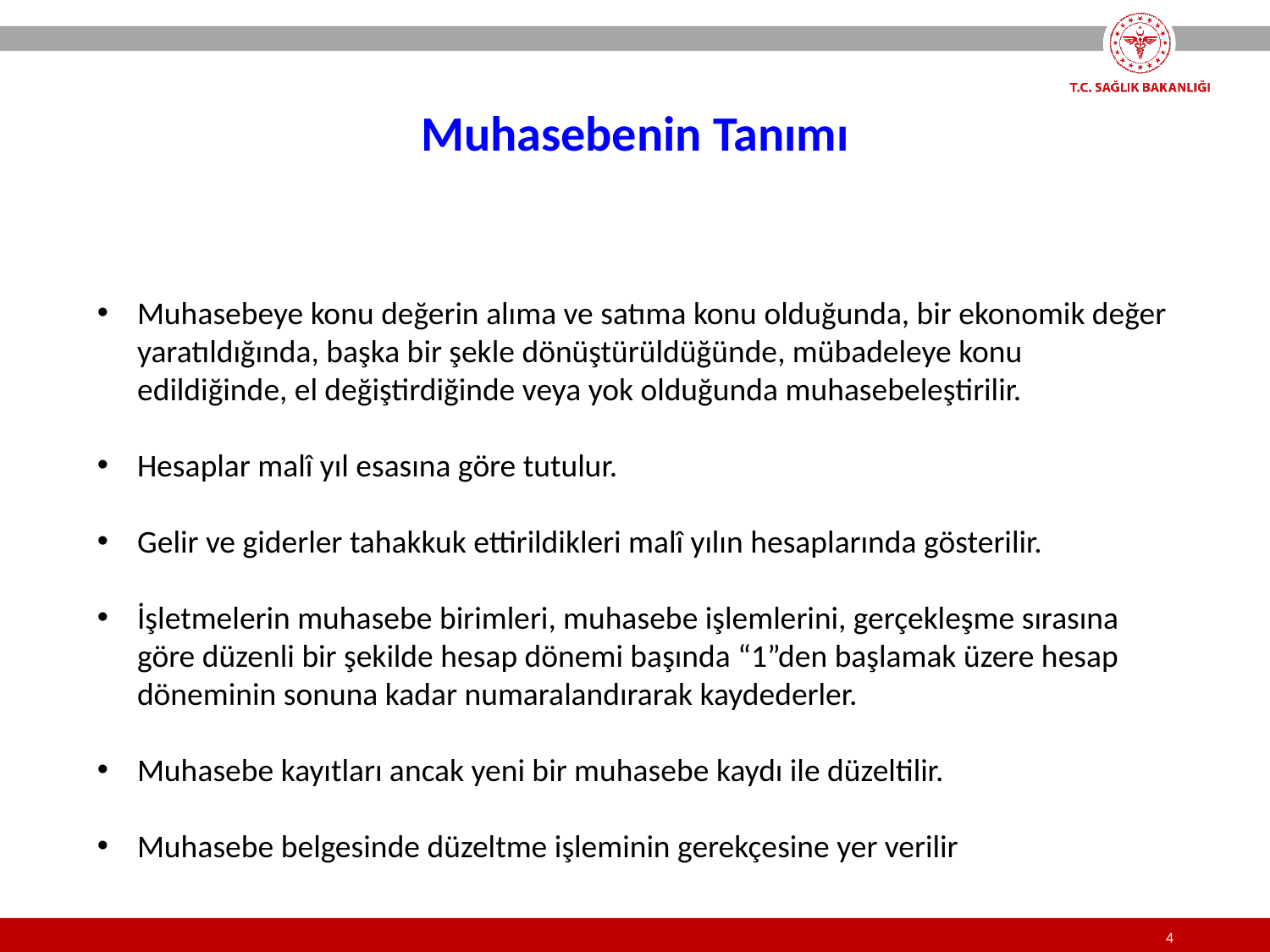

Muhasebenin Tanımı
Muhasebeye konu değerin alıma ve satıma konu olduğunda, bir ekonomik değer yaratıldığında, başka bir şekle dönüştürüldüğünde, mübadeleye konu edildiğinde, el değiştirdiğinde veya yok olduğunda muhasebeleştirilir.

Hesaplar malî yıl esasına göre tutulur.

Gelir ve giderler tahakkuk ettirildikleri malî yılın hesaplarında gösterilir.

İşletmelerin muhasebe birimleri, muhasebe işlemlerini, gerçekleşme sırasına göre düzenli bir şekilde hesap dönemi başında “1”den başlamak üzere hesap döneminin sonuna kadar numaralandırarak kaydederler.

Muhasebe kayıtları ancak yeni bir muhasebe kaydı ile düzeltilir.

Muhasebe belgesinde düzeltme işleminin gerekçesine yer verilir